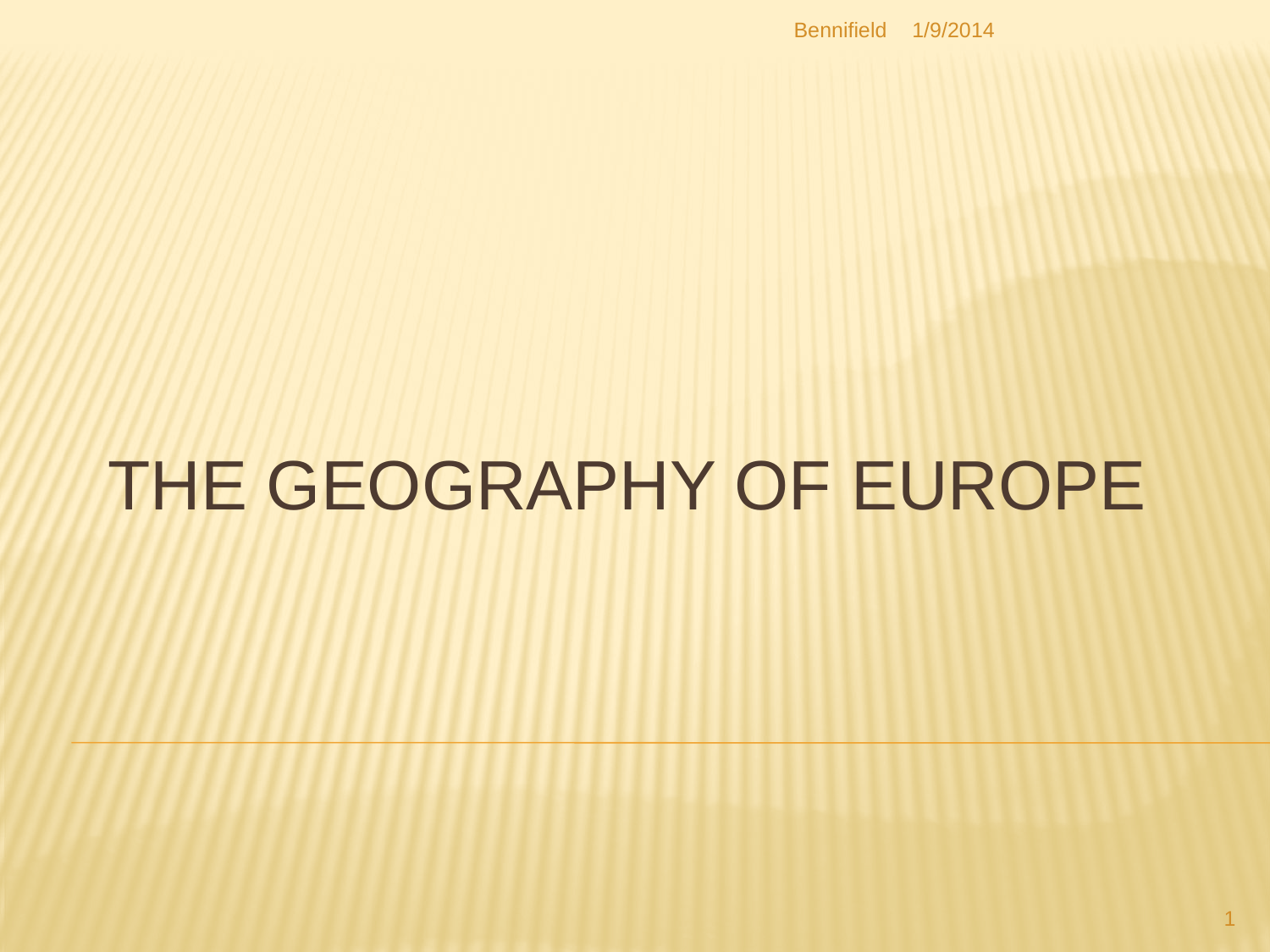

Bennifield
1/9/2014
# The Geography of Europe
1